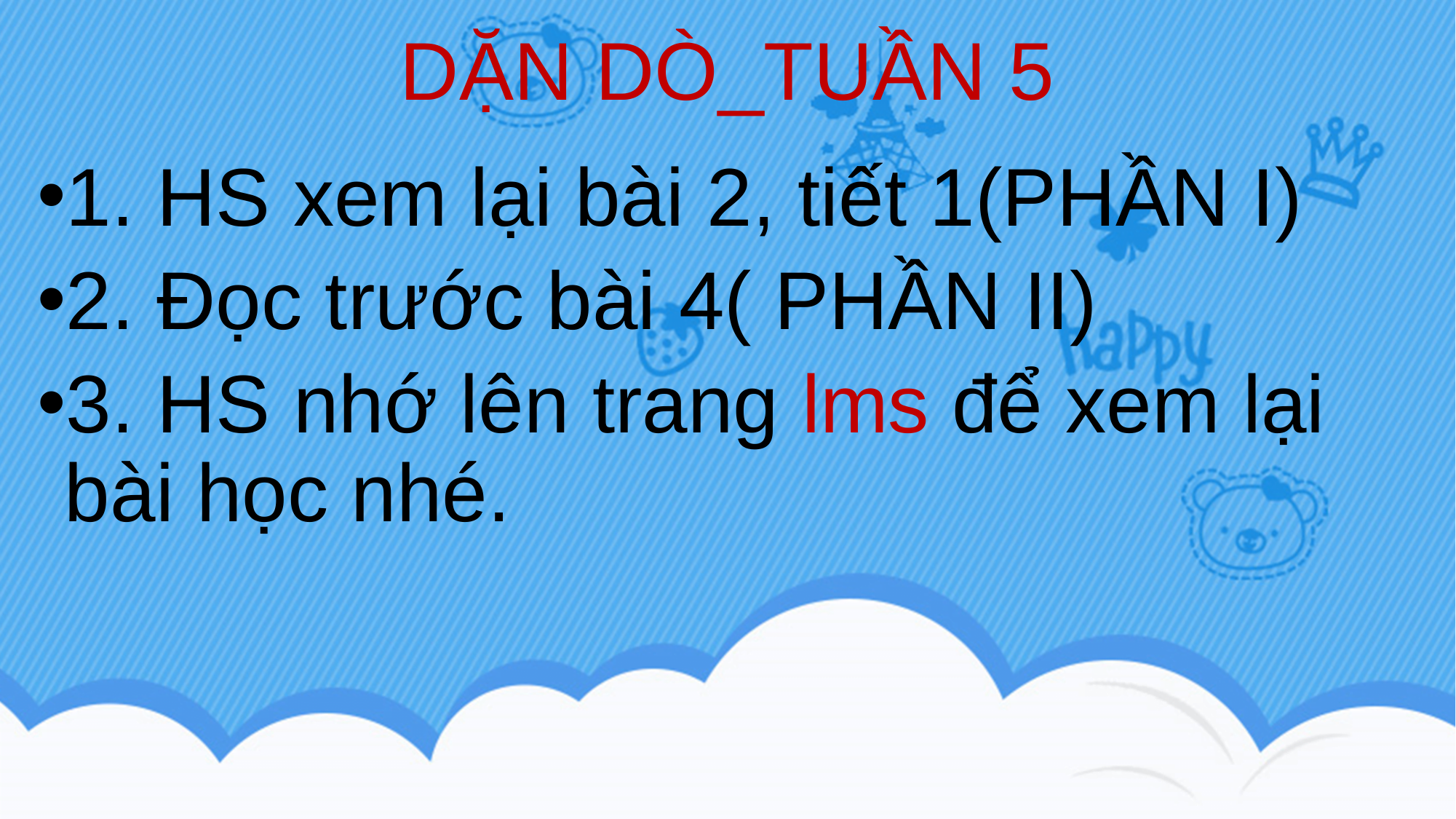

# DẶN DÒ_TUẦN 5
1. HS xem lại bài 2, tiết 1(PHẦN I)
2. Đọc trước bài 4( PHẦN II)
3. HS nhớ lên trang lms để xem lại bài học nhé.